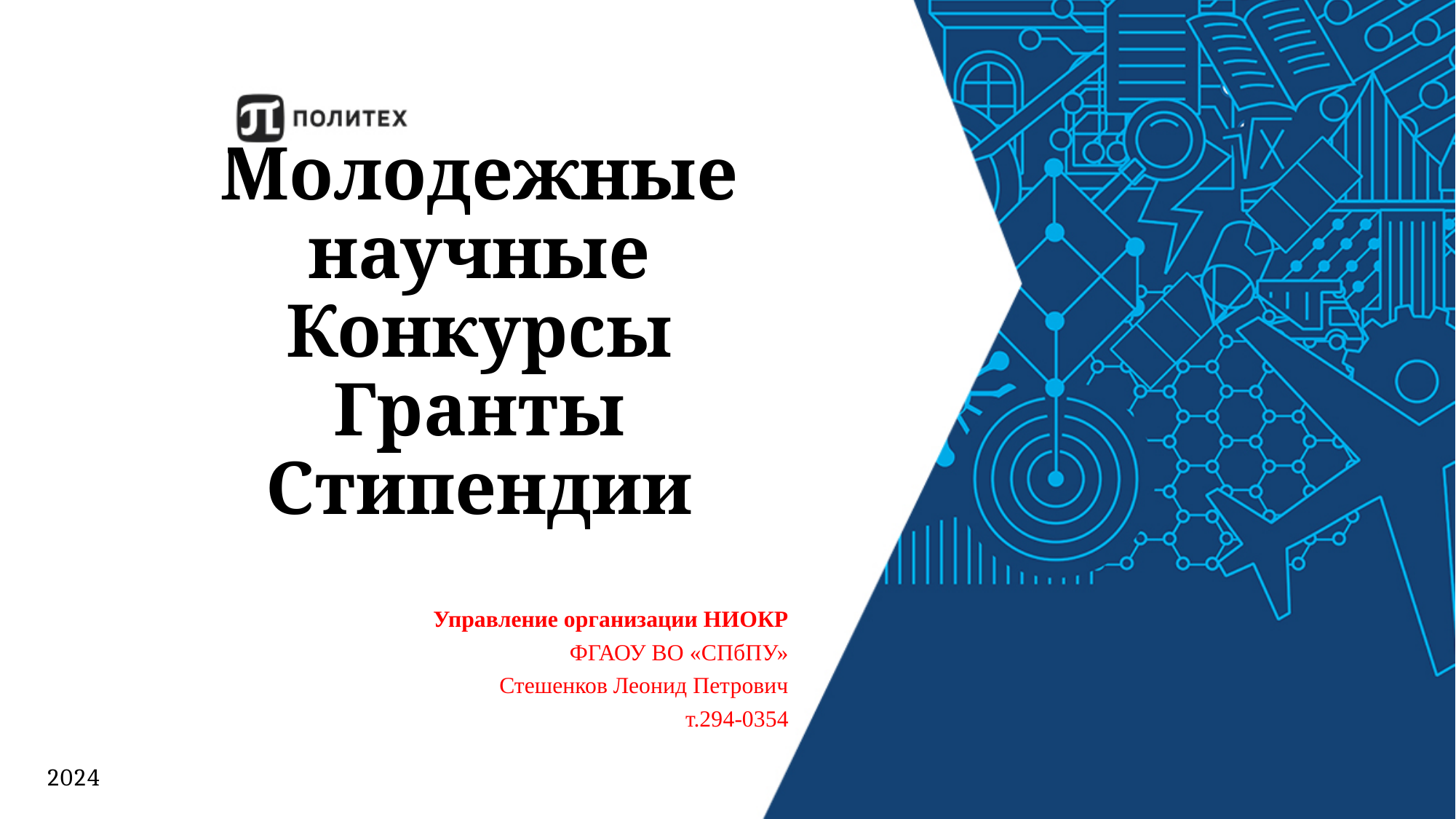

# Молодежные научные Конкурсы Гранты Стипендии

Управление организации НИОКР
ФГАОУ ВО «СПбПУ»
Стешенков Леонид Петрович
т.294-0354

2024